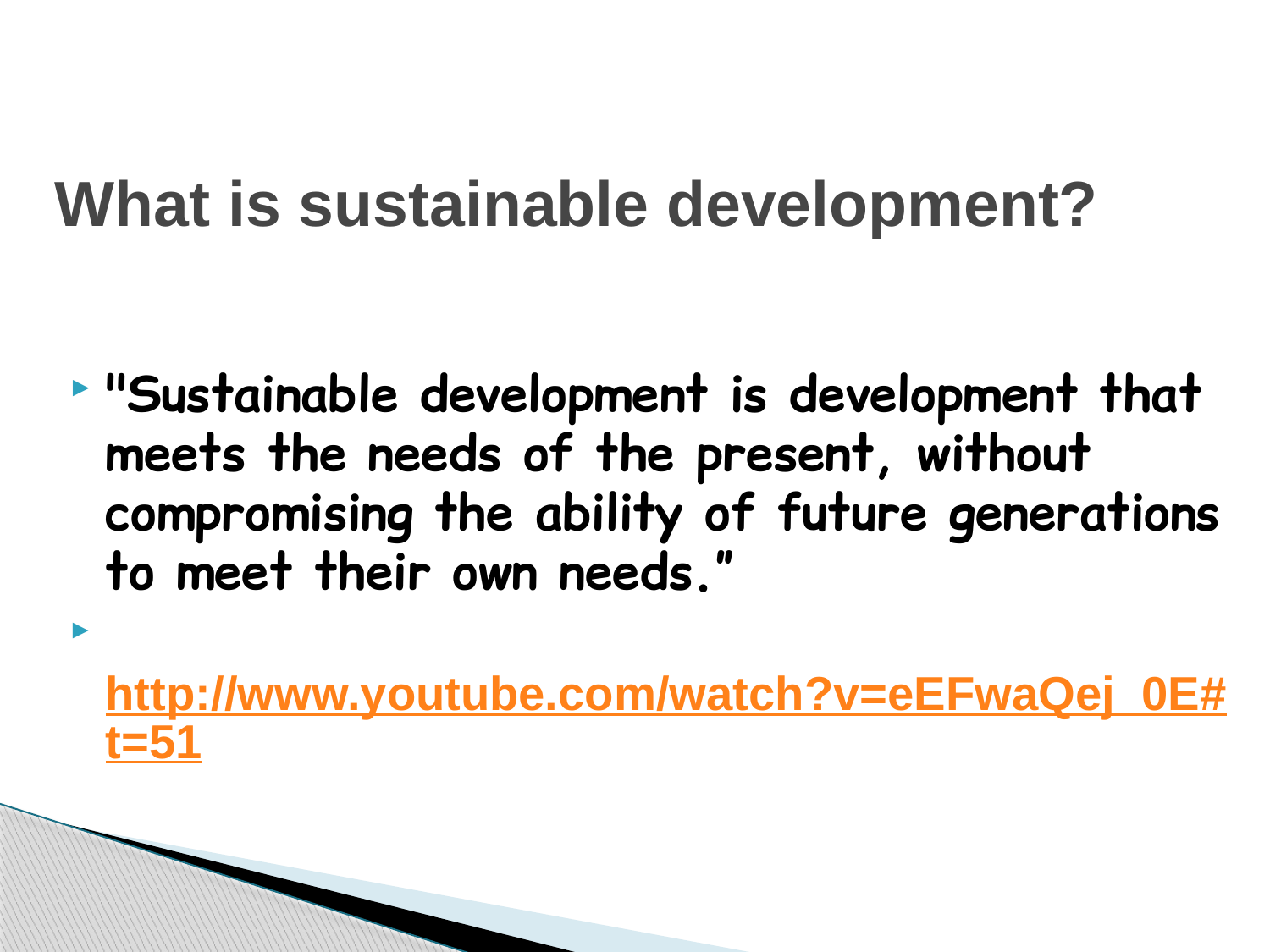

# What is sustainable development?
"Sustainable development is development that meets the needs of the present, without compromising the ability of future generations to meet their own needs.”
 http://www.youtube.com/watch?v=eEFwaQej_0E#t=51